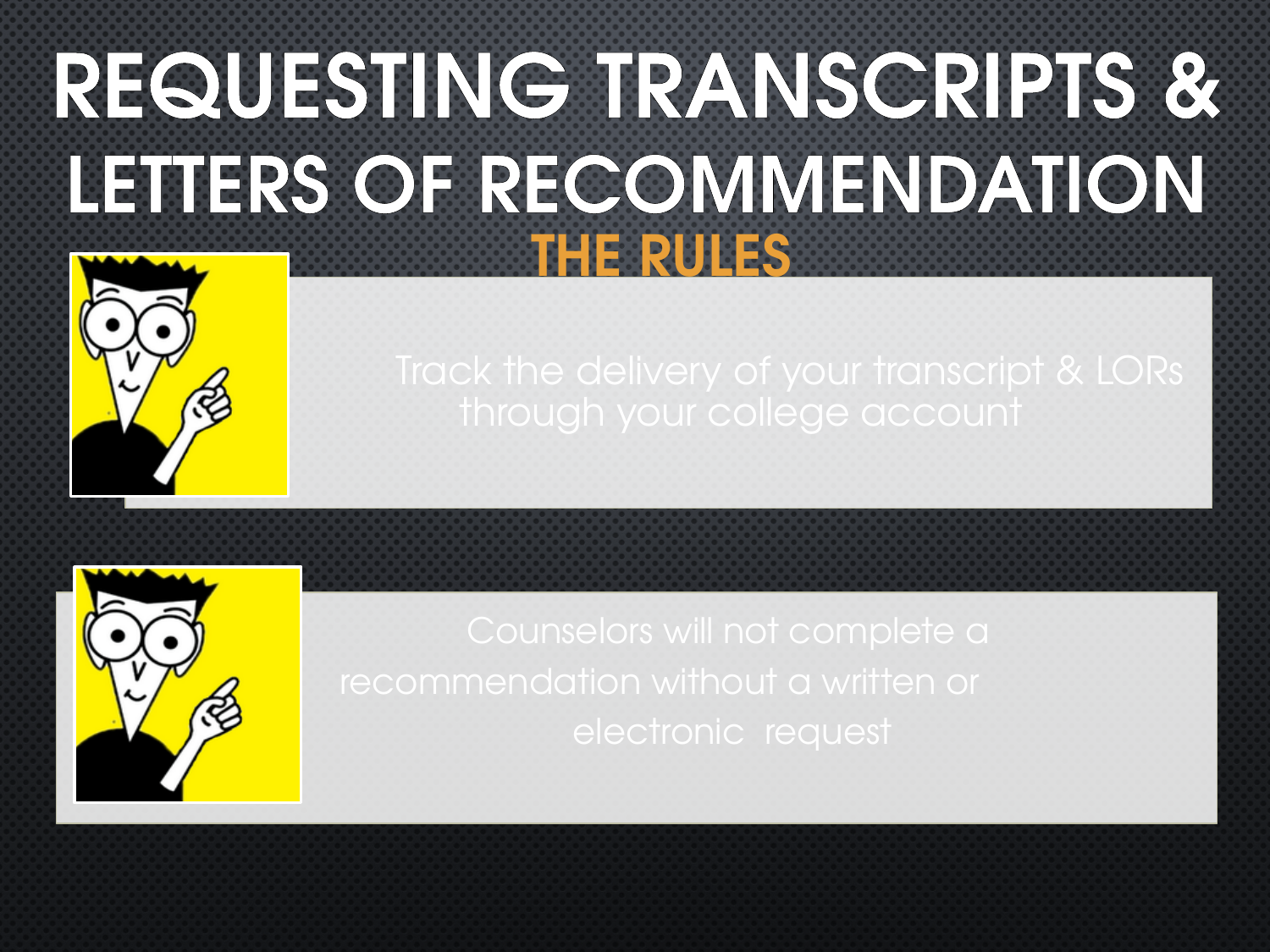

REQUESTING TRANSCRIPTS & LETTERS OF RECOMMENDATION
THE RULES
         Track the delivery of your transcript & LORs through your college account
        		Counselors will not complete a
	recommendation without a written or
                                     electronic  request